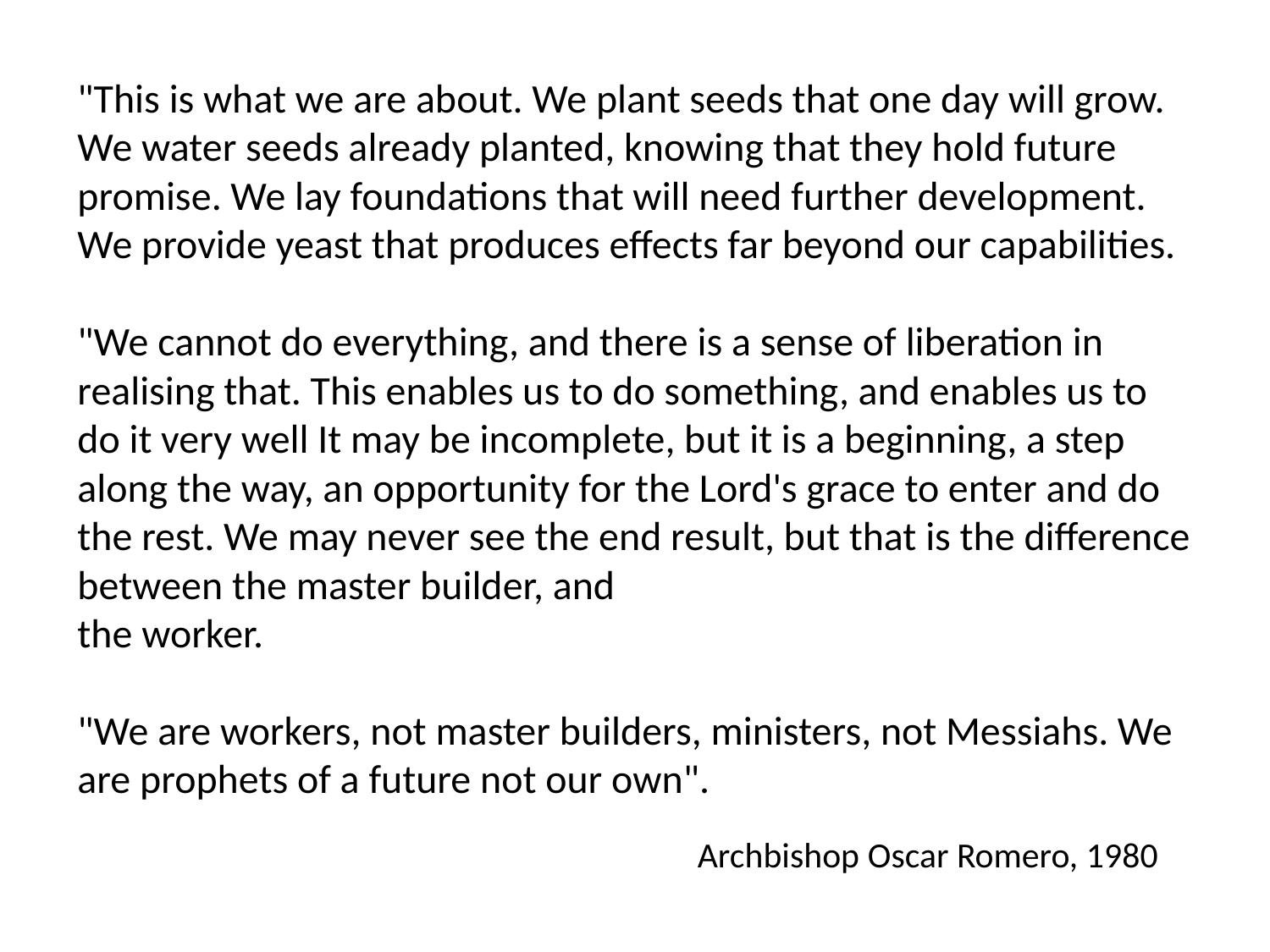

"This is what we are about. We plant seeds that one day will grow. We water seeds already planted, knowing that they hold future promise. We lay foundations that will need further development. We provide yeast that produces effects far beyond our capabilities.

"We cannot do everything, and there is a sense of liberation in realising that. This enables us to do something, and enables us to do it very well It may be incomplete, but it is a beginning, a step along the way, an opportunity for the Lord's grace to enter and do the rest. We may never see the end result, but that is the difference between the master builder, and
the worker.

"We are workers, not master builders, ministers, not Messiahs. We are prophets of a future not our own".
Archbishop Oscar Romero, 1980